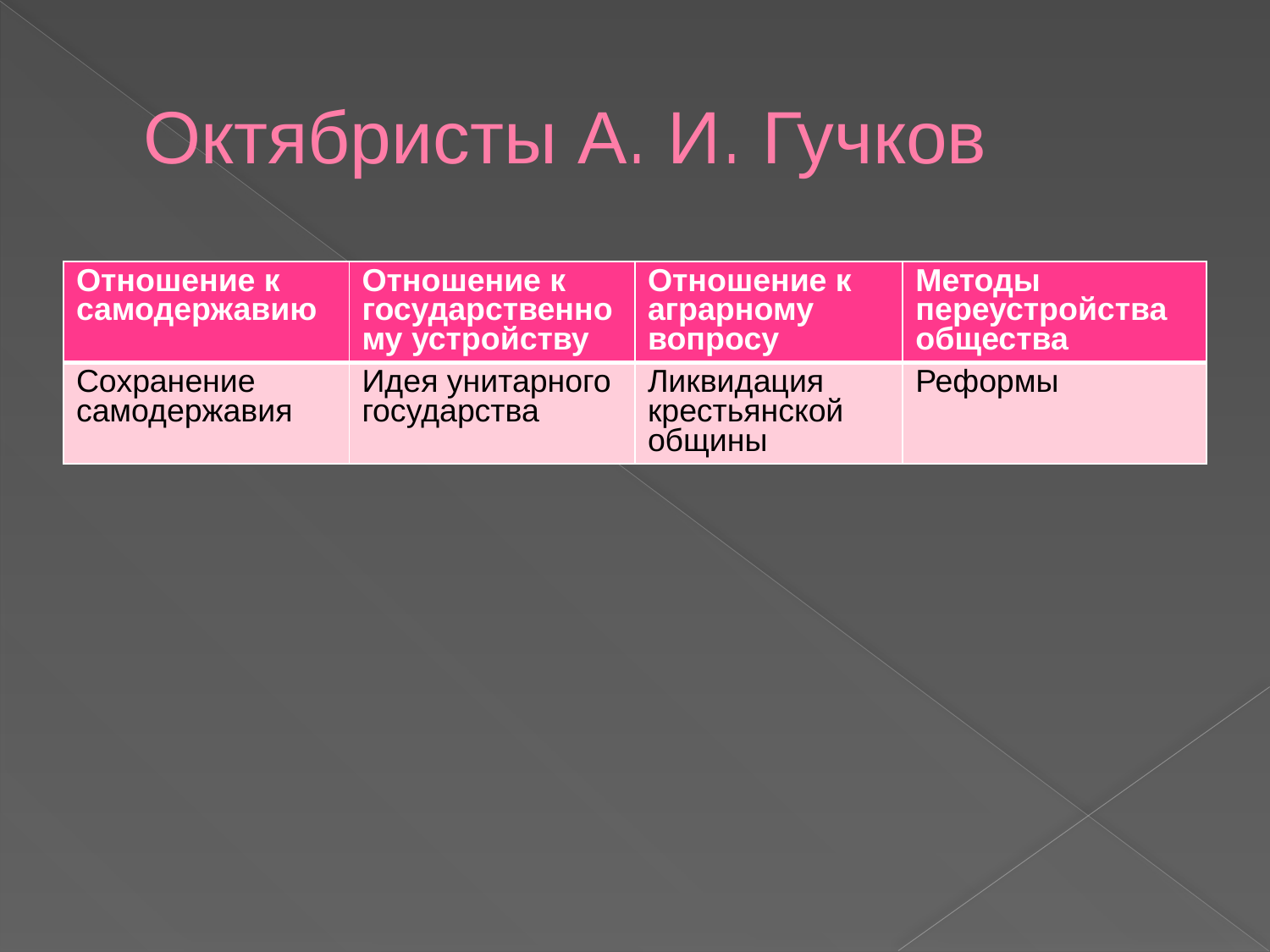

# Октябристы А. И. Гучков
| Отношение к самодержавию | Отношение к государственному устройству | Отношение к аграрному вопросу | Методы переустройства общества |
| --- | --- | --- | --- |
| Сохранение самодержавия | Идея унитарного государства | Ликвидация крестьянской общины | Реформы |